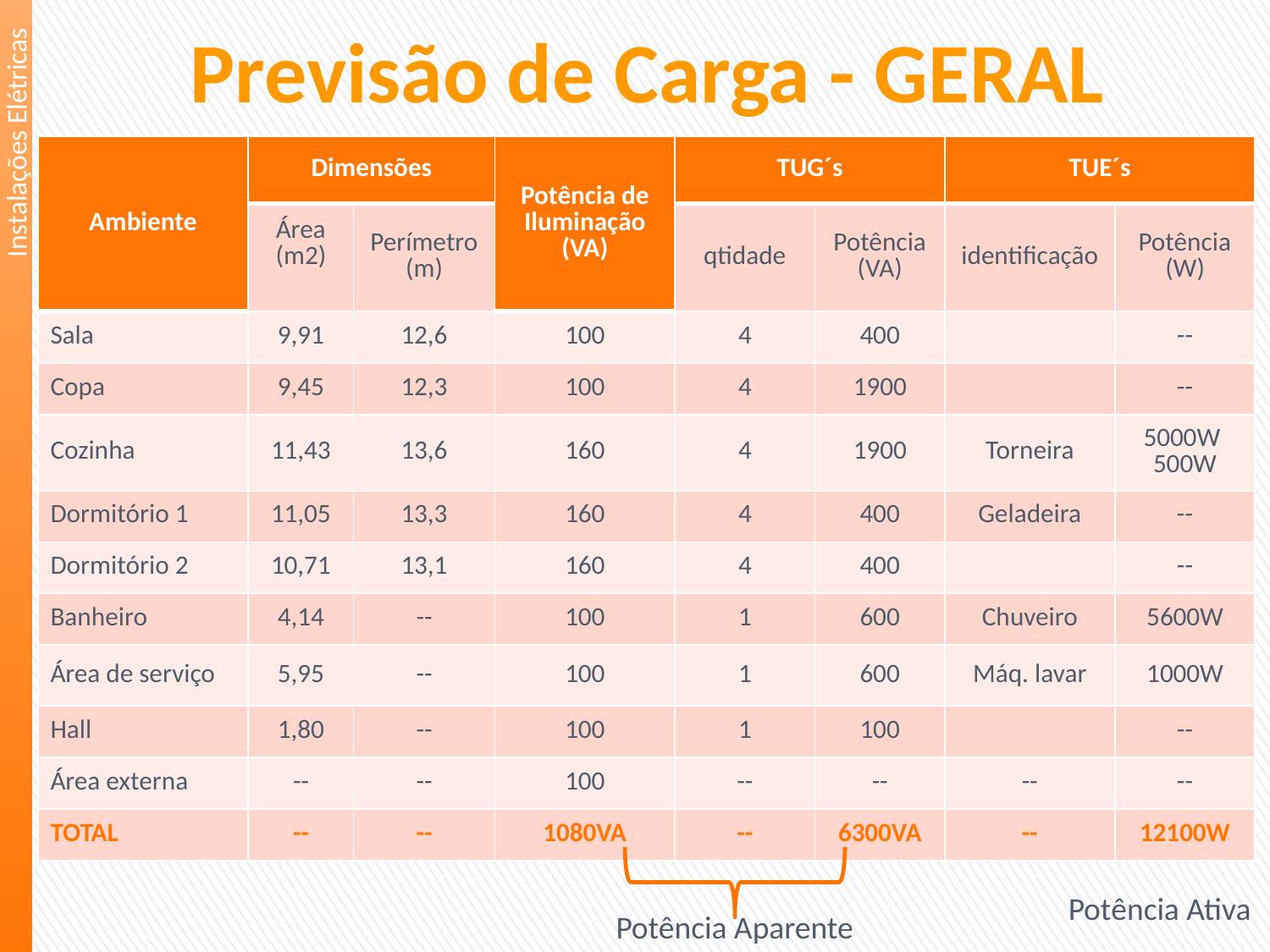

Previsão de Carga - GERAL
Instalações Elétricas
| Ambiente | Dimensões |  | Potência de Iluminação (VA) | TUG´s |  | TUE´s |  |
| --- | --- | --- | --- | --- | --- | --- | --- |
|  | Área (m2) | Perímetro (m) |  | qtidade | Potência (VA) | identificação | Potência (W) |
| Sala | 9,91 | 12,6 | 100 | 4 | 400 |  | -- |
| Copa | 9,45 | 12,3 | 100 | 4 | 1900 |  | -- |
| Cozinha | 11,43 | 13,6 | 160 | 4 | 1900 | Torneira | 5000W 500W |
| Dormitório 1 | 11,05 | 13,3 | 160 | 4 | 400 | Geladeira | -- |
| Dormitório 2 | 10,71 | 13,1 | 160 | 4 | 400 |  | -- |
| Banheiro | 4,14 | -- | 100 | 1 | 600 | Chuveiro | 5600W |
| Área de serviço | 5,95 | -- | 100 | 1 | 600 | Máq. lavar | 1000W |
| Hall | 1,80 | -- | 100 | 1 | 100 |  | -- |
| Área externa | -- | -- | 100 | -- | -- | -- | -- |
| TOTAL | -- | -- | 1080VA | -- | 6300VA | -- | 12100W |

Potência Ativa
Potência Aparente